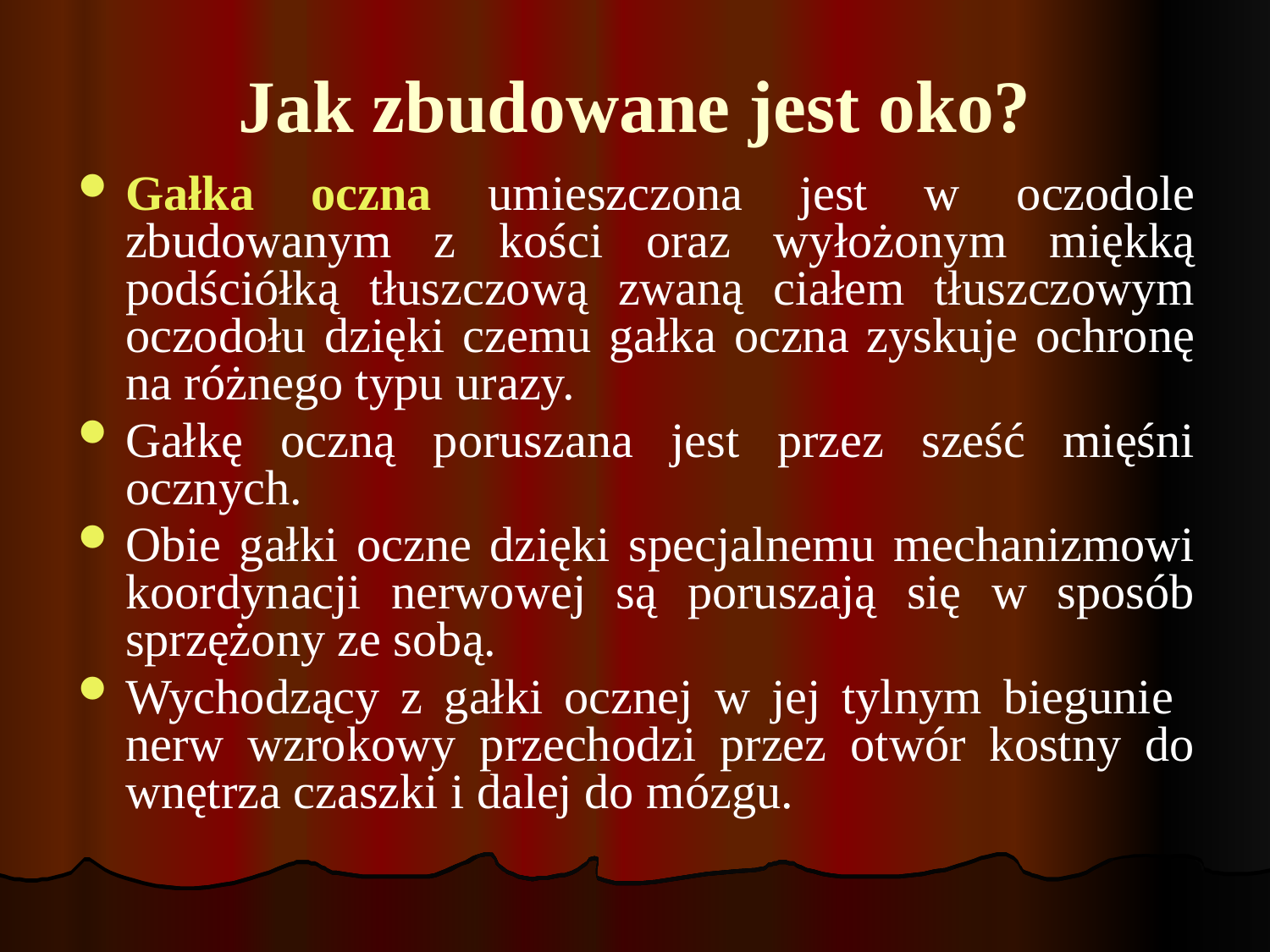

# Jak zbudowane jest oko?
Gałka oczna umieszczona jest w oczodole zbudowanym z kości oraz wyłożonym miękką podściółką tłuszczową zwaną ciałem tłuszczowym oczodołu dzięki czemu gałka oczna zyskuje ochronę na różnego typu urazy.
Gałkę oczną poruszana jest przez sześć mięśni ocznych.
Obie gałki oczne dzięki specjalnemu mechanizmowi koordynacji nerwowej są poruszają się w sposób sprzężony ze sobą.
Wychodzący z gałki ocznej w jej tylnym biegunie  nerw wzrokowy przechodzi przez otwór kostny do wnętrza czaszki i dalej do mózgu.